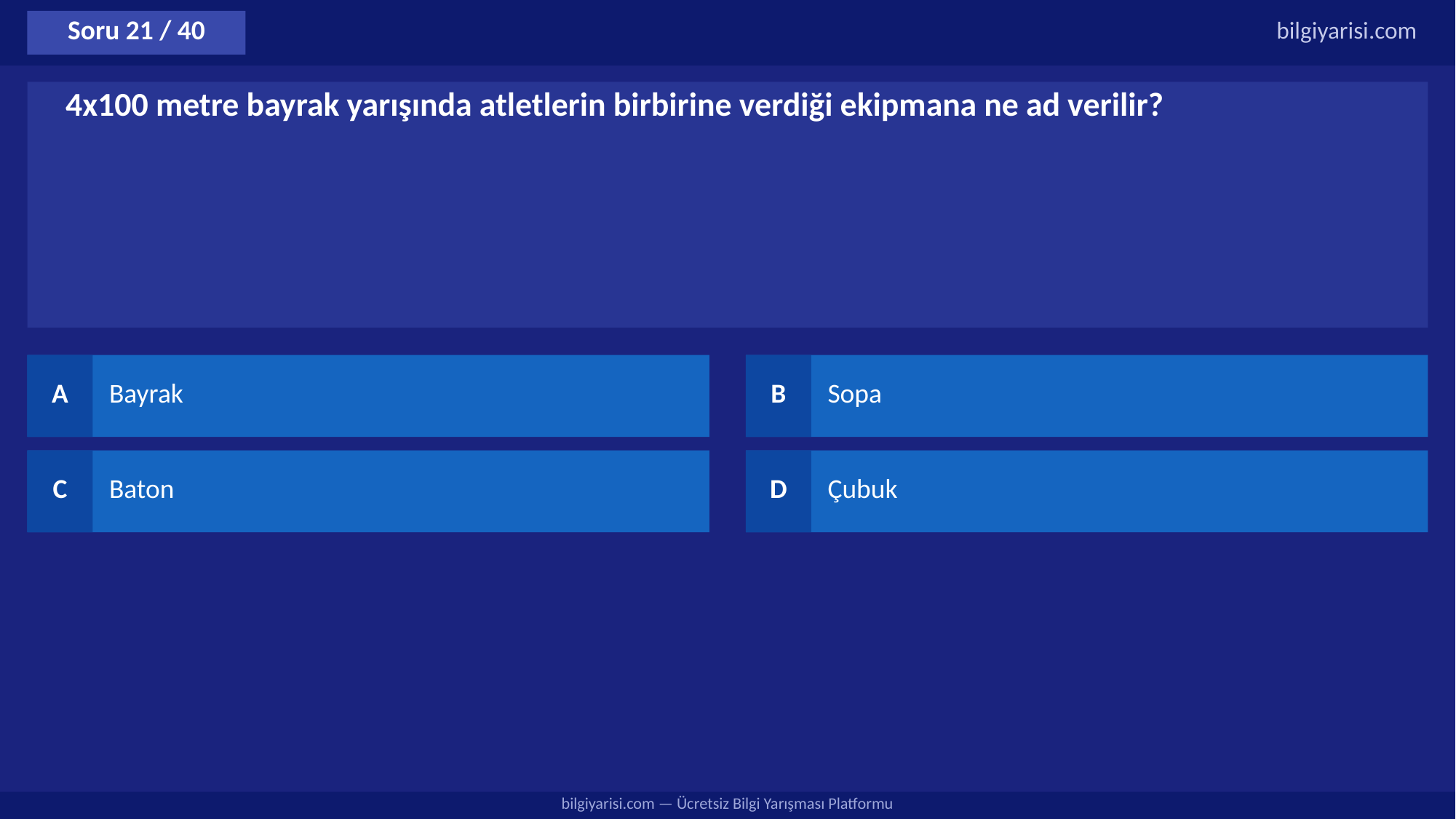

Soru 21 / 40
bilgiyarisi.com

4x100 metre bayrak yarışında atletlerin birbirine verdiği ekipmana ne ad verilir?

A
Bayrak

B
Sopa

C
Baton

D
Çubuk
bilgiyarisi.com — Ücretsiz Bilgi Yarışması Platformu